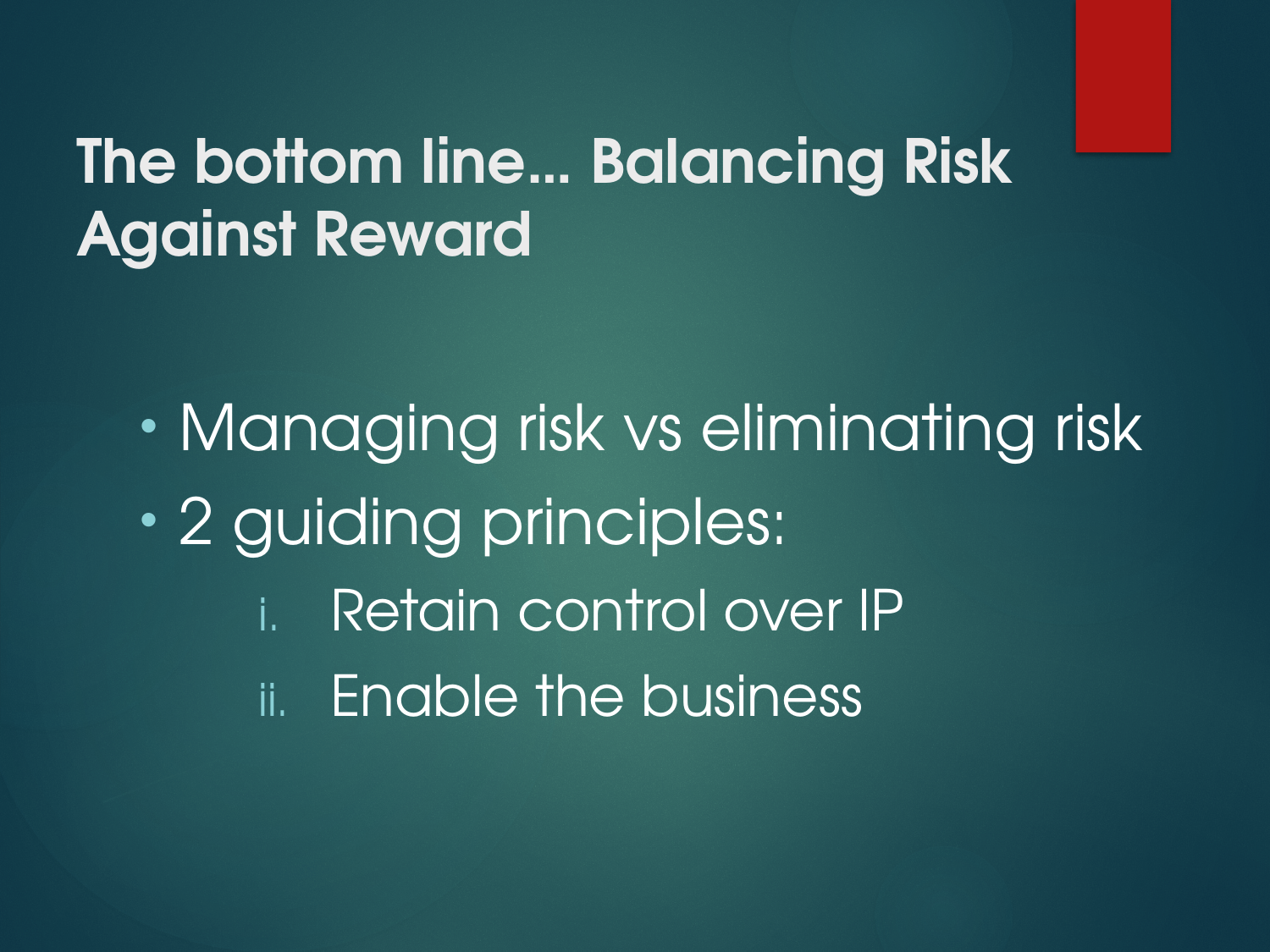

# The bottom line… Balancing Risk Against Reward
Managing risk vs eliminating risk
2 guiding principles:
Retain control over IP
Enable the business